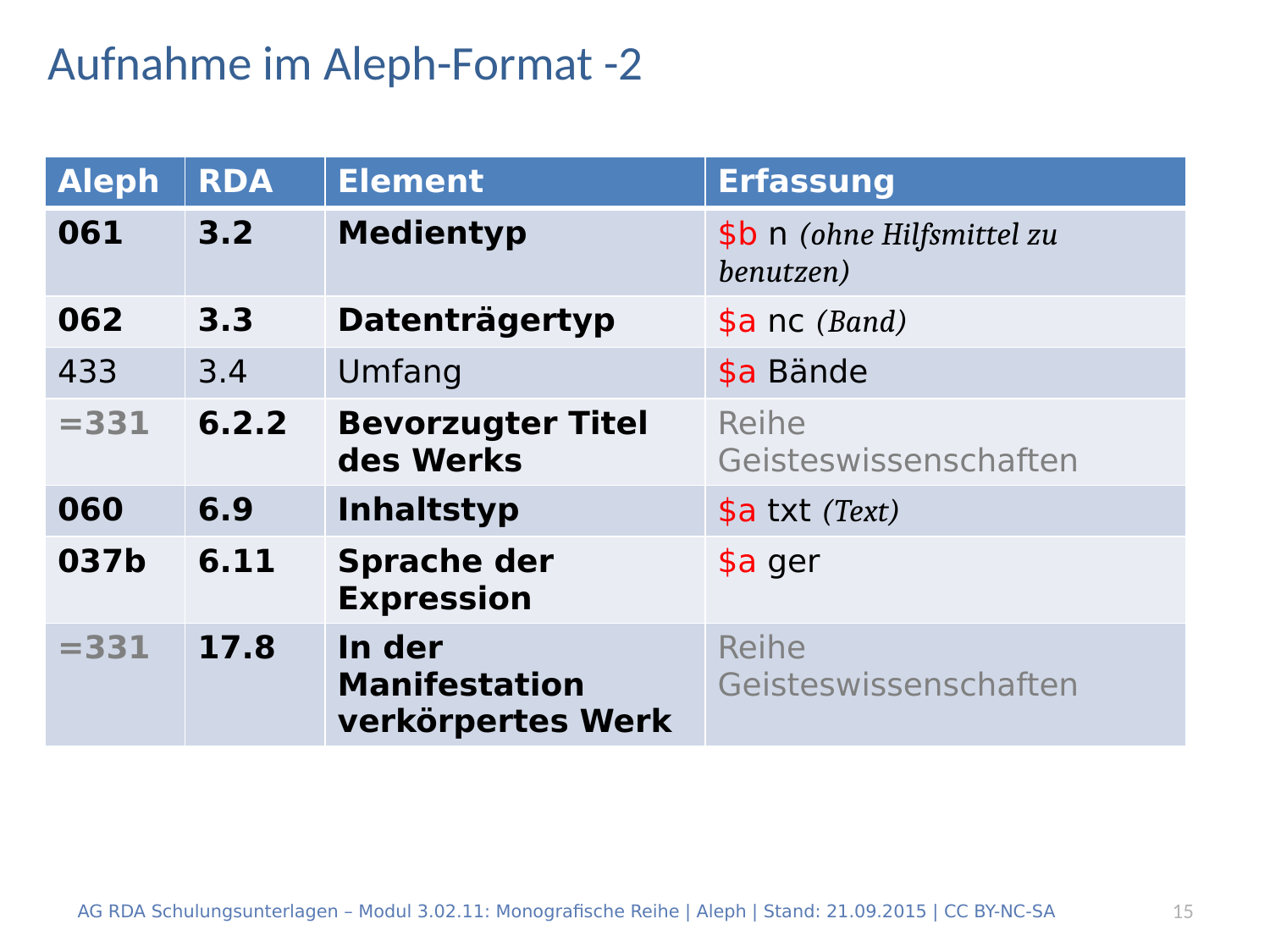

# Aufnahme im Aleph-Format -2
| Aleph | RDA | Element | Erfassung |
| --- | --- | --- | --- |
| 061 | 3.2 | Medientyp | $b n (ohne Hilfsmittel zu benutzen) |
| 062 | 3.3 | Datenträgertyp | $a nc (Band) |
| 433 | 3.4 | Umfang | $a Bände |
| =331 | 6.2.2 | Bevorzugter Titel des Werks | Reihe Geisteswissenschaften |
| 060 | 6.9 | Inhaltstyp | $a txt (Text) |
| 037b | 6.11 | Sprache der Expression | $a ger |
| =331 | 17.8 | In der Manifestation verkörpertes Werk | Reihe Geisteswissenschaften |
AG RDA Schulungsunterlagen – Modul 3.02.11: Monografische Reihe | Aleph | Stand: 21.09.2015 | CC BY-NC-SA
15